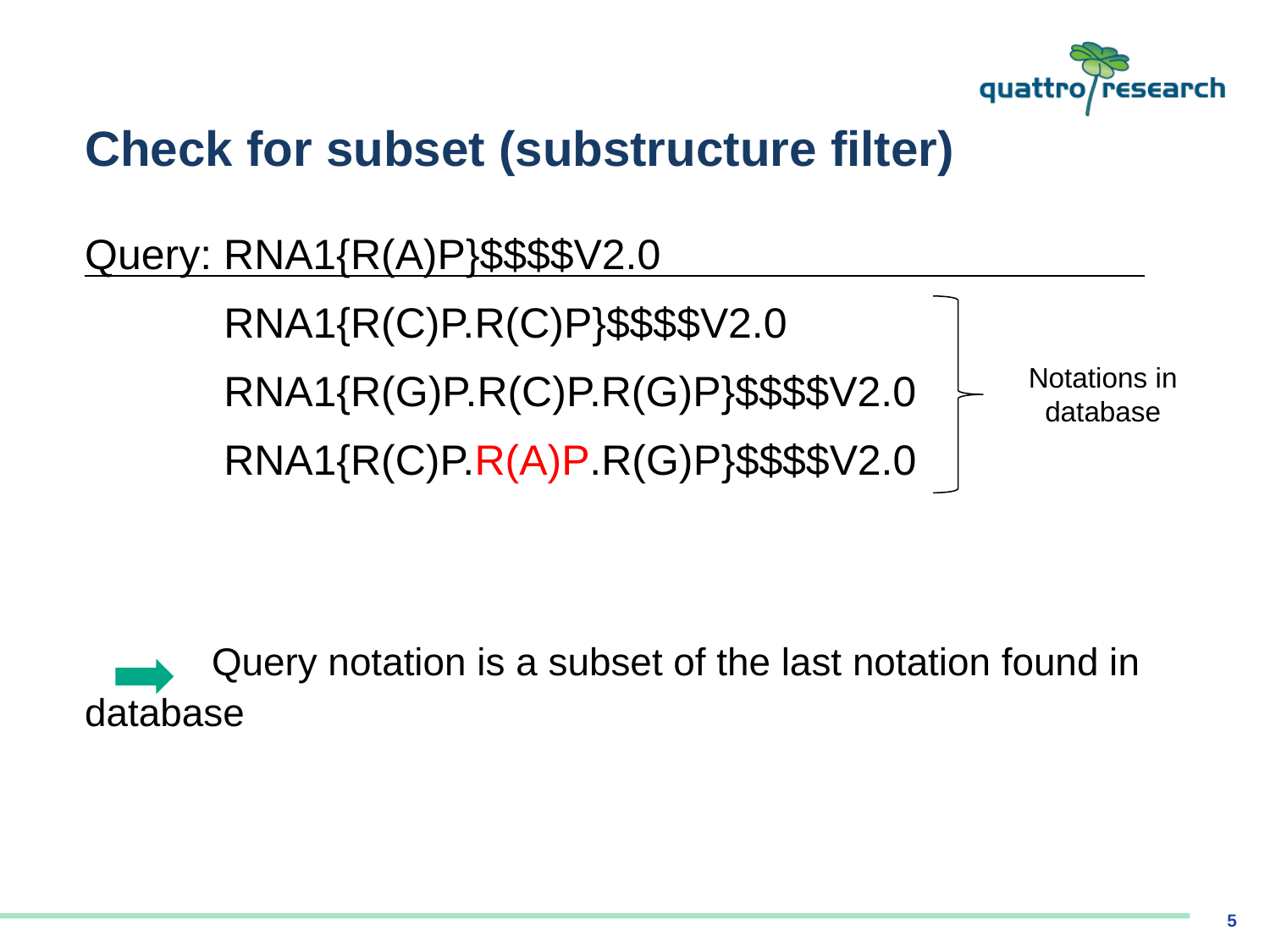

# Check for subset (substructure filter)
Query: RNA1{R(A)P}$$$$V2.0
	 RNA1{R(C)P.R(C)P}$$$$V2.0
	 RNA1{R(G)P.R(C)P.R(G)P}$$$$V2.0
	 RNA1{R(C)P.R(A)P.R(G)P}$$$$V2.0

	Query notation is a subset of the last notation found in 	database

Notations in database

5